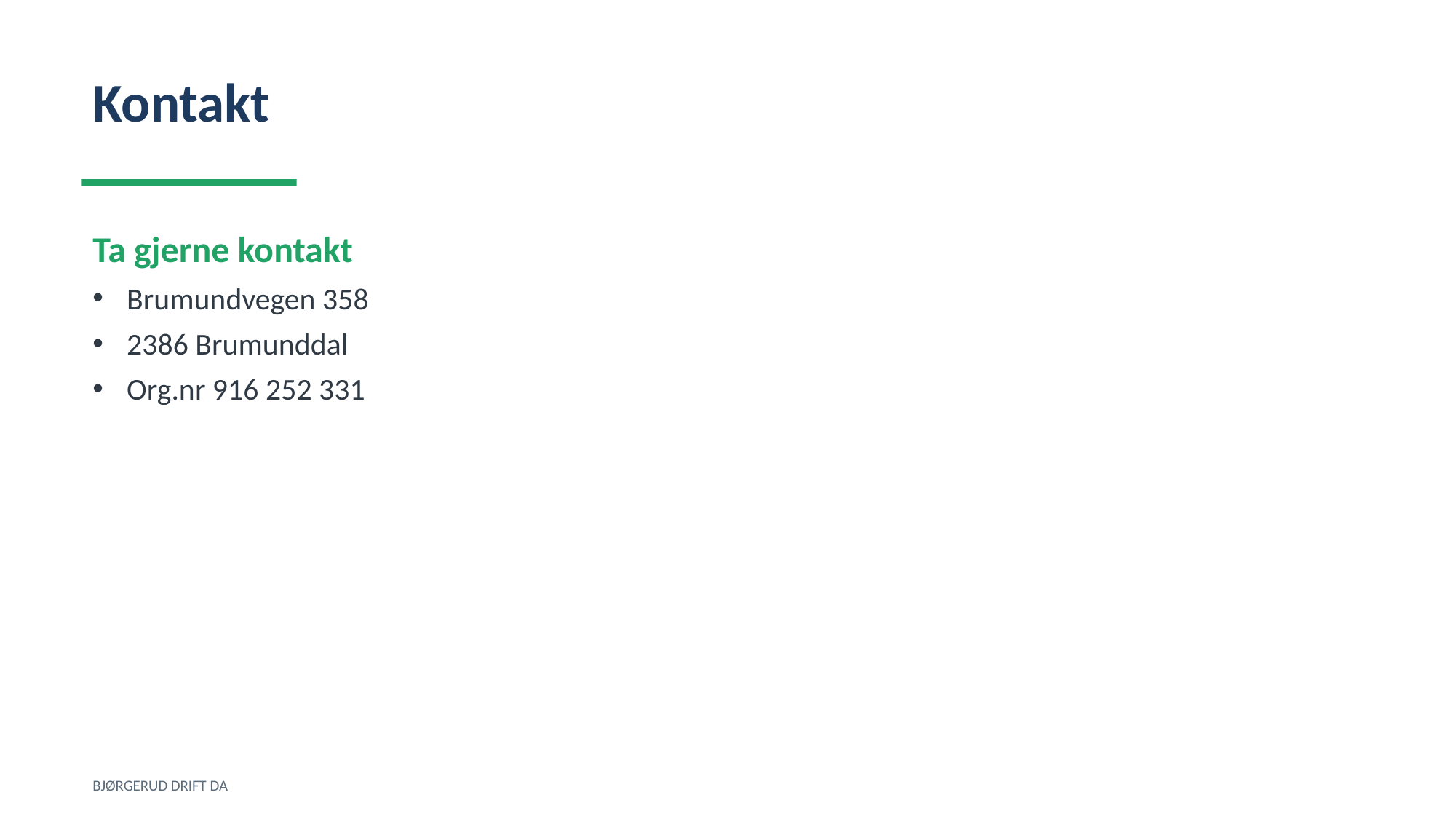

Kontakt

Ta gjerne kontakt
Brumundvegen 358
2386 Brumunddal
Org.nr 916 252 331
BJØRGERUD DRIFT DA